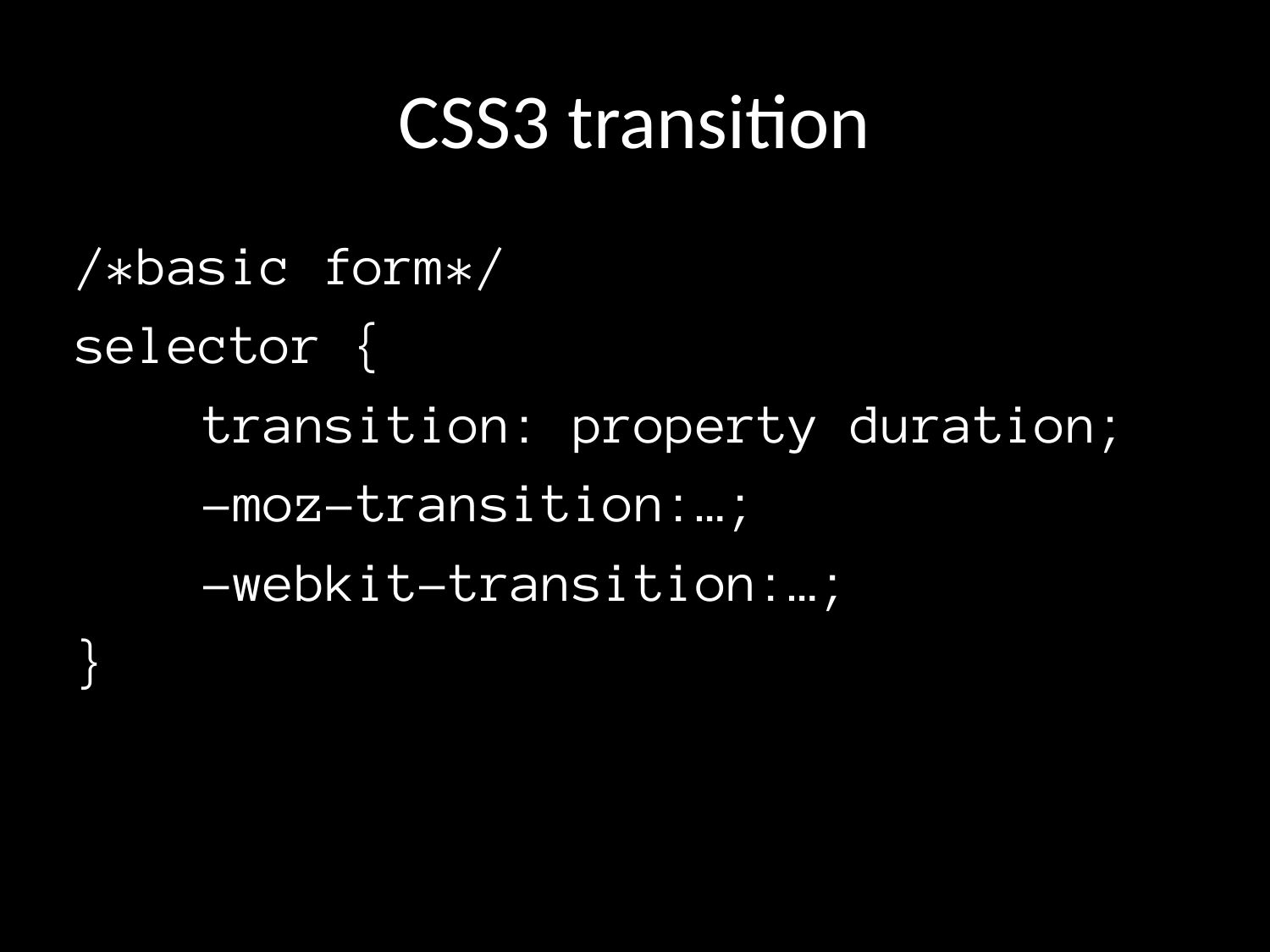

# CSS3 transition
/*basic form*/
selector {
	transition: property duration;
	-moz-transition:…;
	-webkit-transition:…;
}